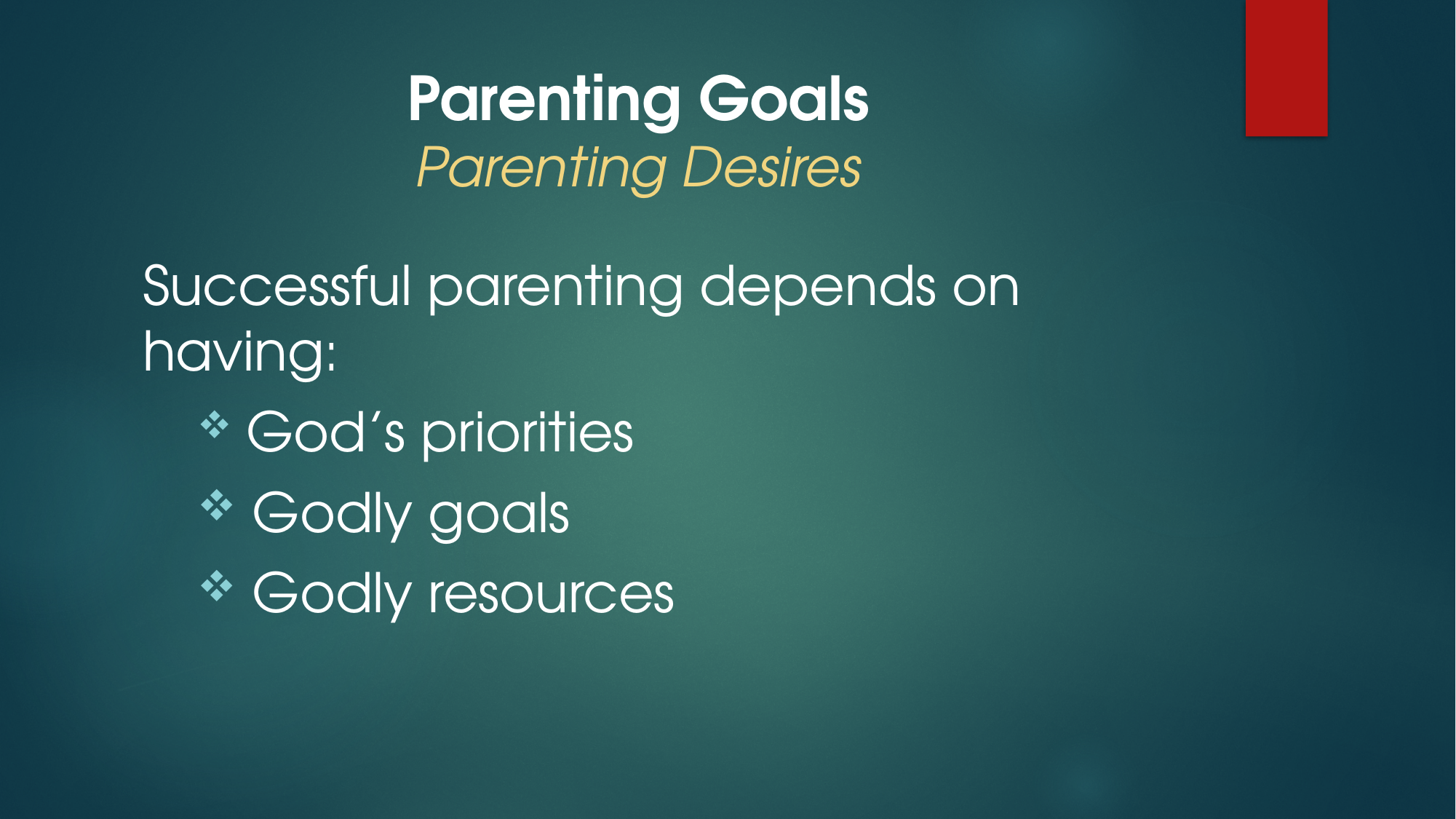

# Parenting Goals Parenting Desires
Successful parenting depends on having:
 God’s priorities
 Godly goals
 Godly resources